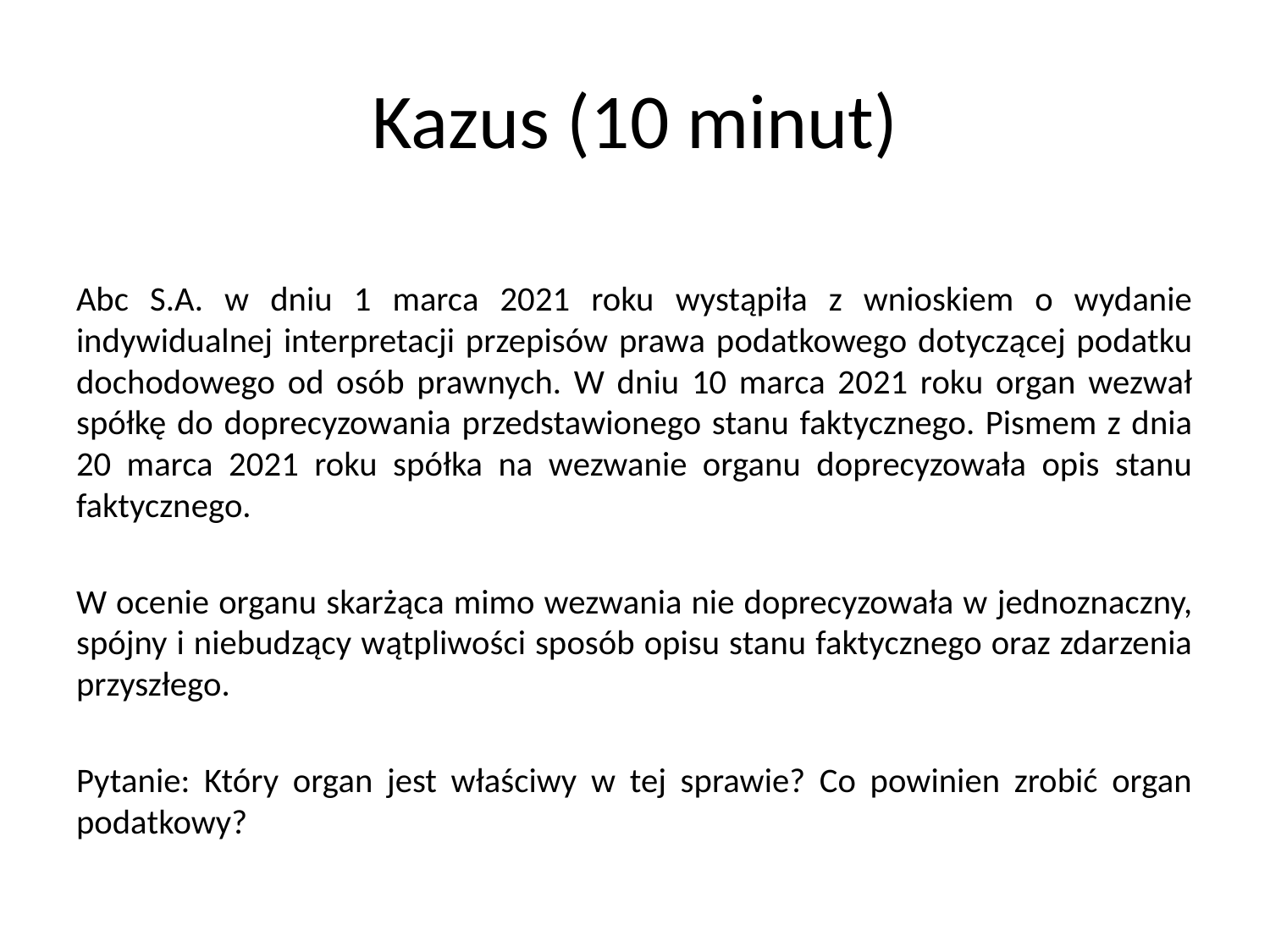

# Kazus (10 minut)

Abc S.A. w dniu 1 marca 2021 roku wystąpiła z wnioskiem o wydanie indywidualnej interpretacji przepisów prawa podatkowego dotyczącej podatku dochodowego od osób prawnych. W dniu 10 marca 2021 roku organ wezwał spółkę do doprecyzowania przedstawionego stanu faktycznego. Pismem z dnia 20 marca 2021 roku spółka na wezwanie organu doprecyzowała opis stanu faktycznego.

W ocenie organu skarżąca mimo wezwania nie doprecyzowała w jednoznaczny, spójny i niebudzący wątpliwości sposób opisu stanu faktycznego oraz zdarzenia przyszłego.

Pytanie: Który organ jest właściwy w tej sprawie? Co powinien zrobić organ podatkowy?